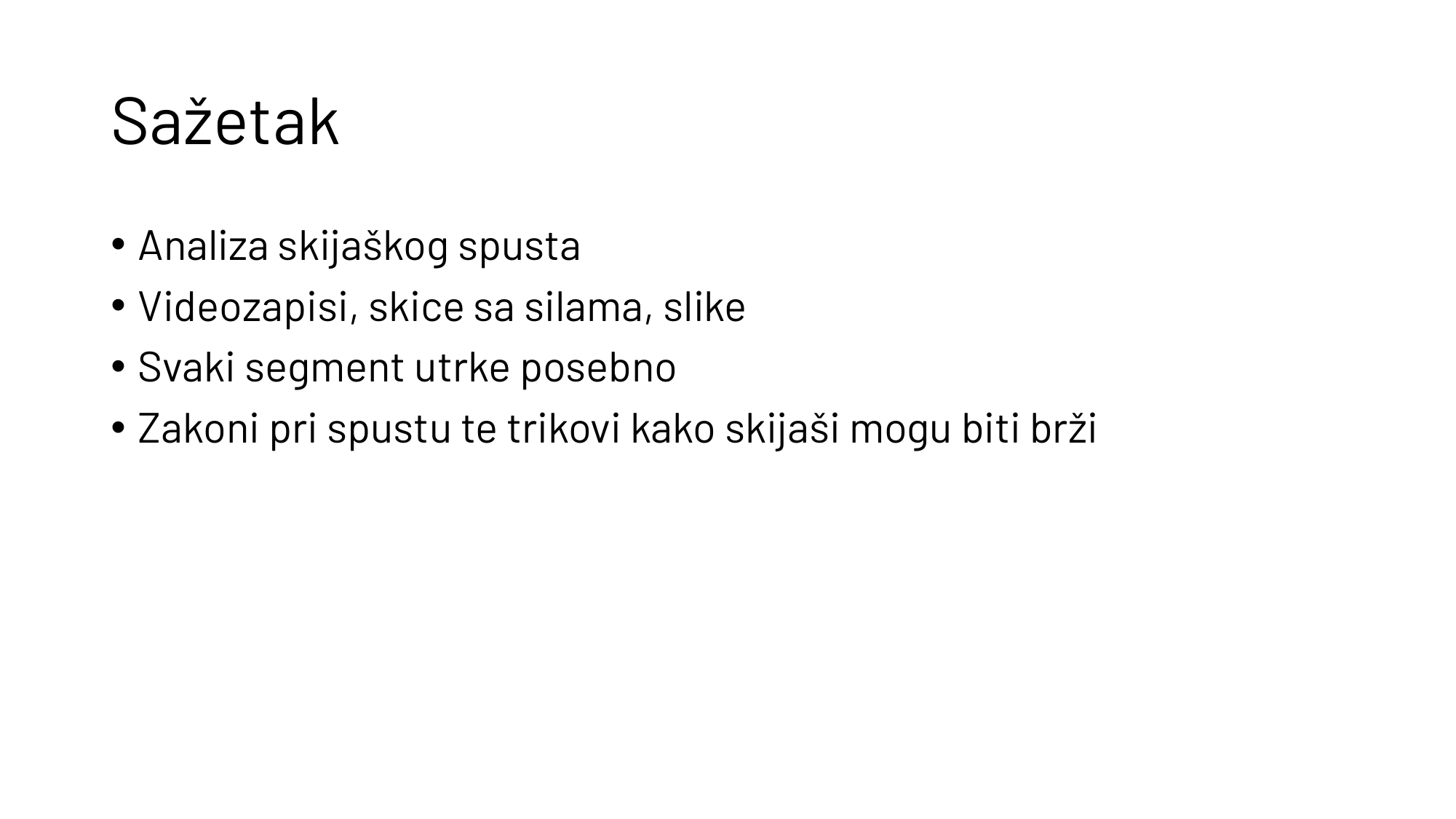

# Sažetak
Analiza skijaškog spusta
Videozapisi, skice sa silama, slike
Svaki segment utrke posebno
Zakoni pri spustu te trikovi kako skijaši mogu biti brži